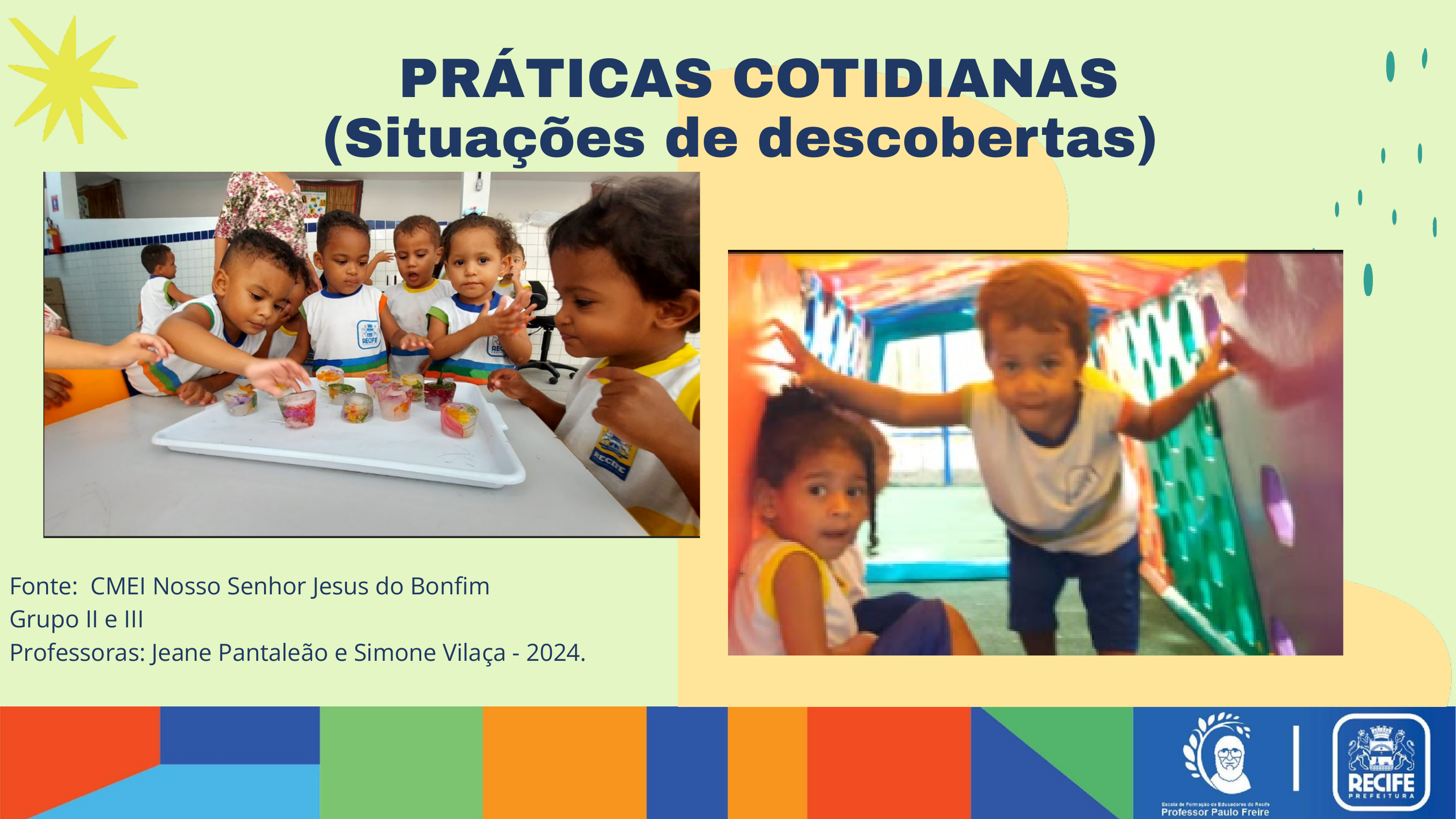

PRÁTICAS COTIDIANAS
(Situações de descobertas)

Fonte:  CMEI Nosso Senhor Jesus do Bonfim
Grupo II e III
Professoras: Jeane Pantaleão e Simone Vilaça - 2024.